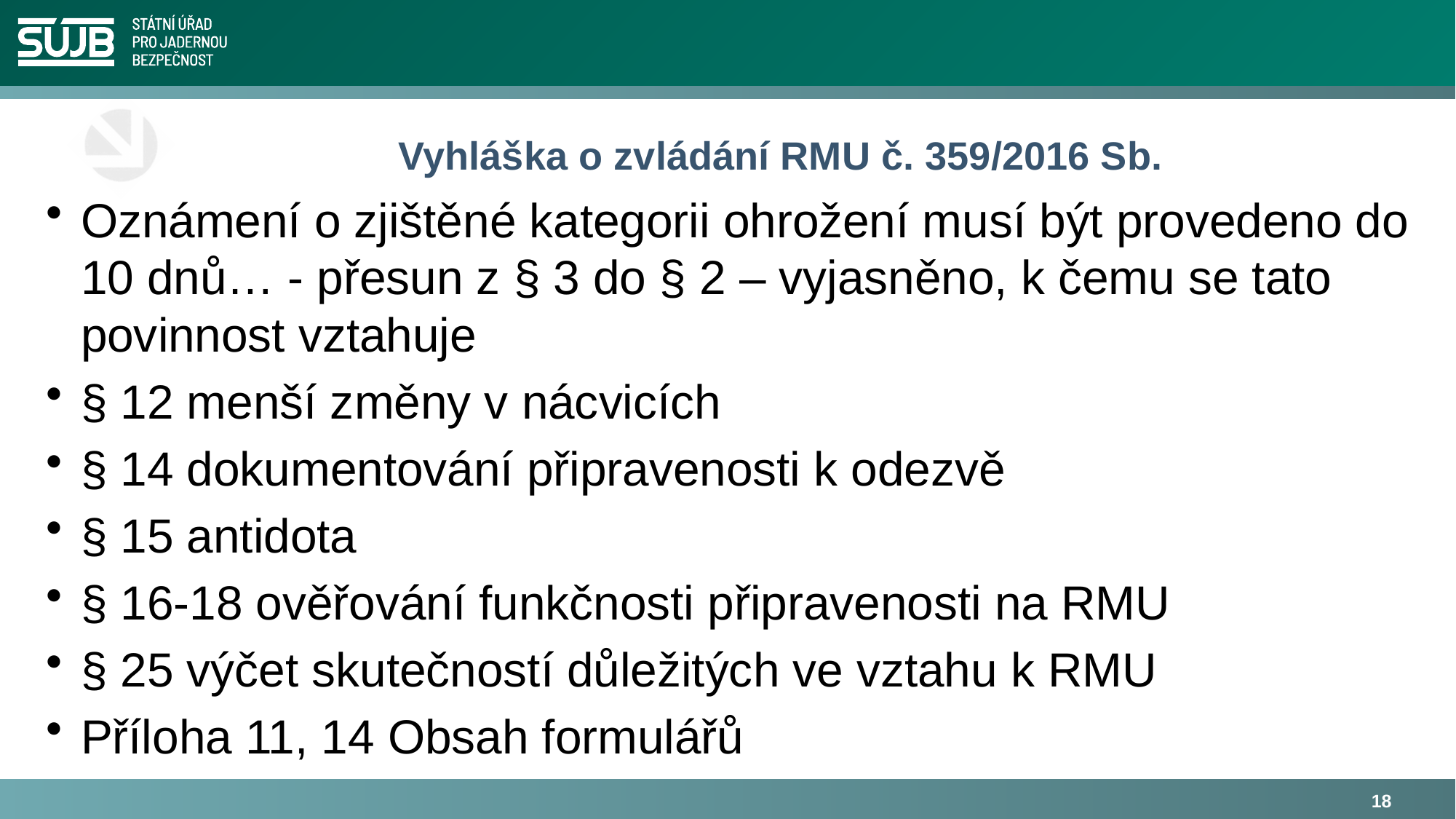

# Vyhláška o zvládání RMU č. 359/2016 Sb.
Oznámení o zjištěné kategorii ohrožení musí být provedeno do 10 dnů… - přesun z § 3 do § 2 – vyjasněno, k čemu se tato povinnost vztahuje
§ 12 menší změny v nácvicích
§ 14 dokumentování připravenosti k odezvě
§ 15 antidota
§ 16-18 ověřování funkčnosti připravenosti na RMU
§ 25 výčet skutečností důležitých ve vztahu k RMU
Příloha 11, 14 Obsah formulářů

18